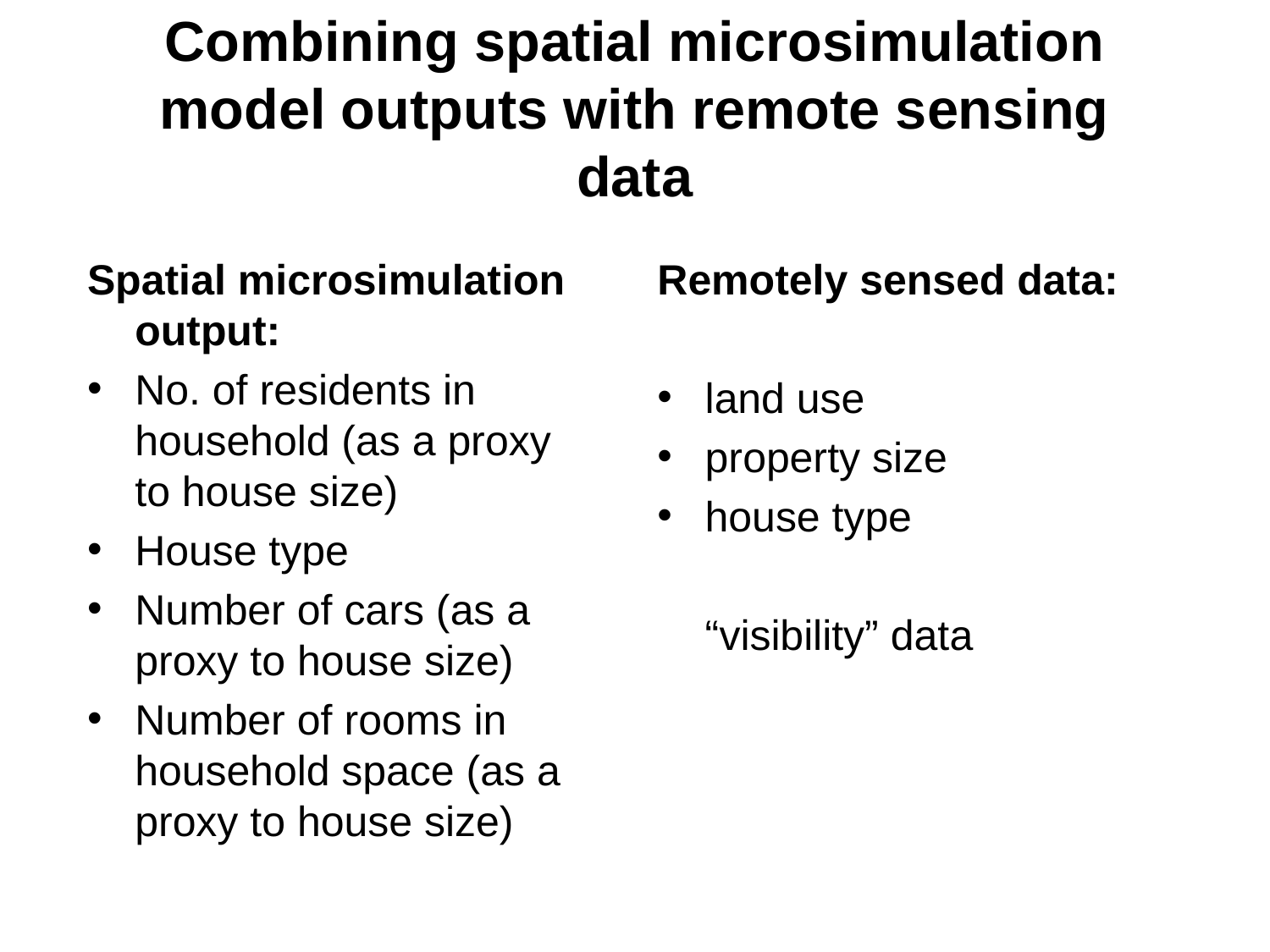

Combining spatial microsimulation model outputs with remote sensing data
Spatial microsimulation output:
No. of residents in household (as a proxy to house size)
House type
Number of cars (as a proxy to house size)
Number of rooms in household space (as a proxy to house size)
Remotely sensed data:

land use
property size
house type

	“visibility” data